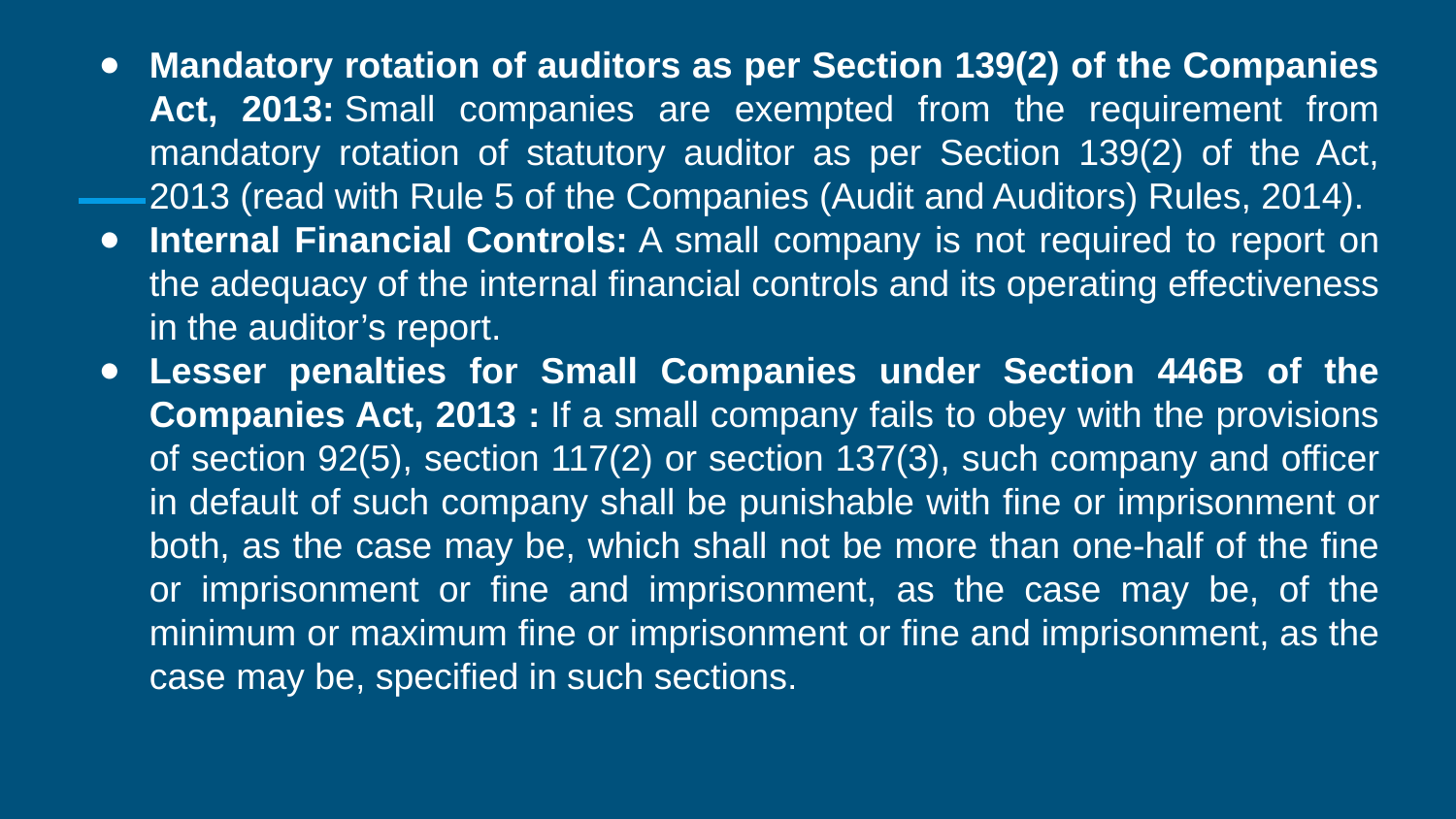

Mandatory rotation of auditors as per Section 139(2) of the Companies Act, 2013: Small companies are exempted from the requirement from mandatory rotation of statutory auditor as per Section 139(2) of the Act, 2013 (read with Rule 5 of the Companies (Audit and Auditors) Rules, 2014).
Internal Financial Controls: A small company is not required to report on the adequacy of the internal financial controls and its operating effectiveness in the auditor’s report.
Lesser penalties for Small Companies under Section 446B of the Companies Act, 2013 : If a small company fails to obey with the provisions of section 92(5), section 117(2) or section 137(3), such company and officer in default of such company shall be punishable with fine or imprisonment or both, as the case may be, which shall not be more than one-half of the fine or imprisonment or fine and imprisonment, as the case may be, of the minimum or maximum fine or imprisonment or fine and imprisonment, as the case may be, specified in such sections.